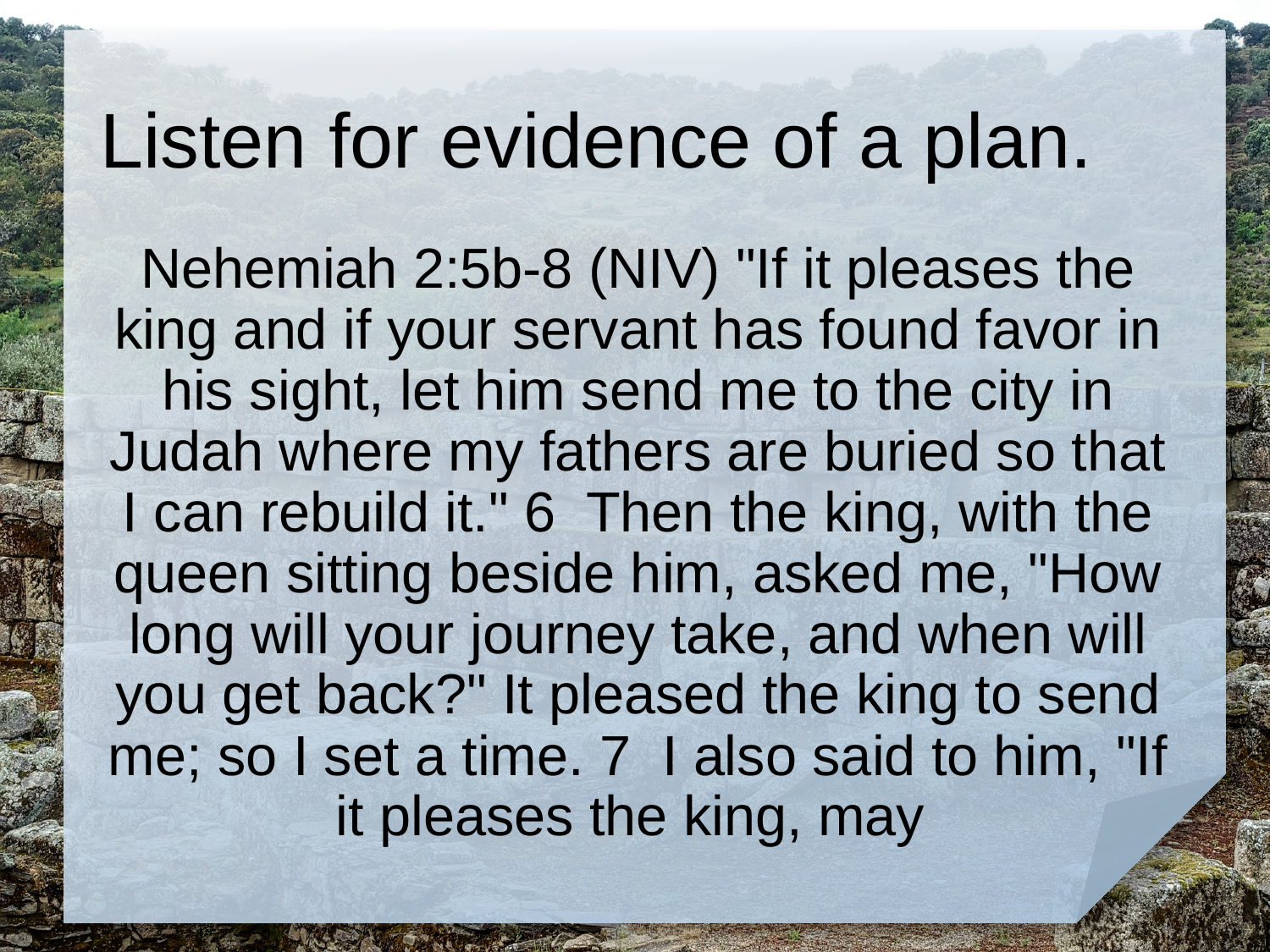

# Listen for evidence of a plan.
Nehemiah 2:5b-8 (NIV) "If it pleases the king and if your servant has found favor in his sight, let him send me to the city in Judah where my fathers are buried so that I can rebuild it." 6  Then the king, with the queen sitting beside him, asked me, "How long will your journey take, and when will you get back?" It pleased the king to send me; so I set a time. 7  I also said to him, "If it pleases the king, may